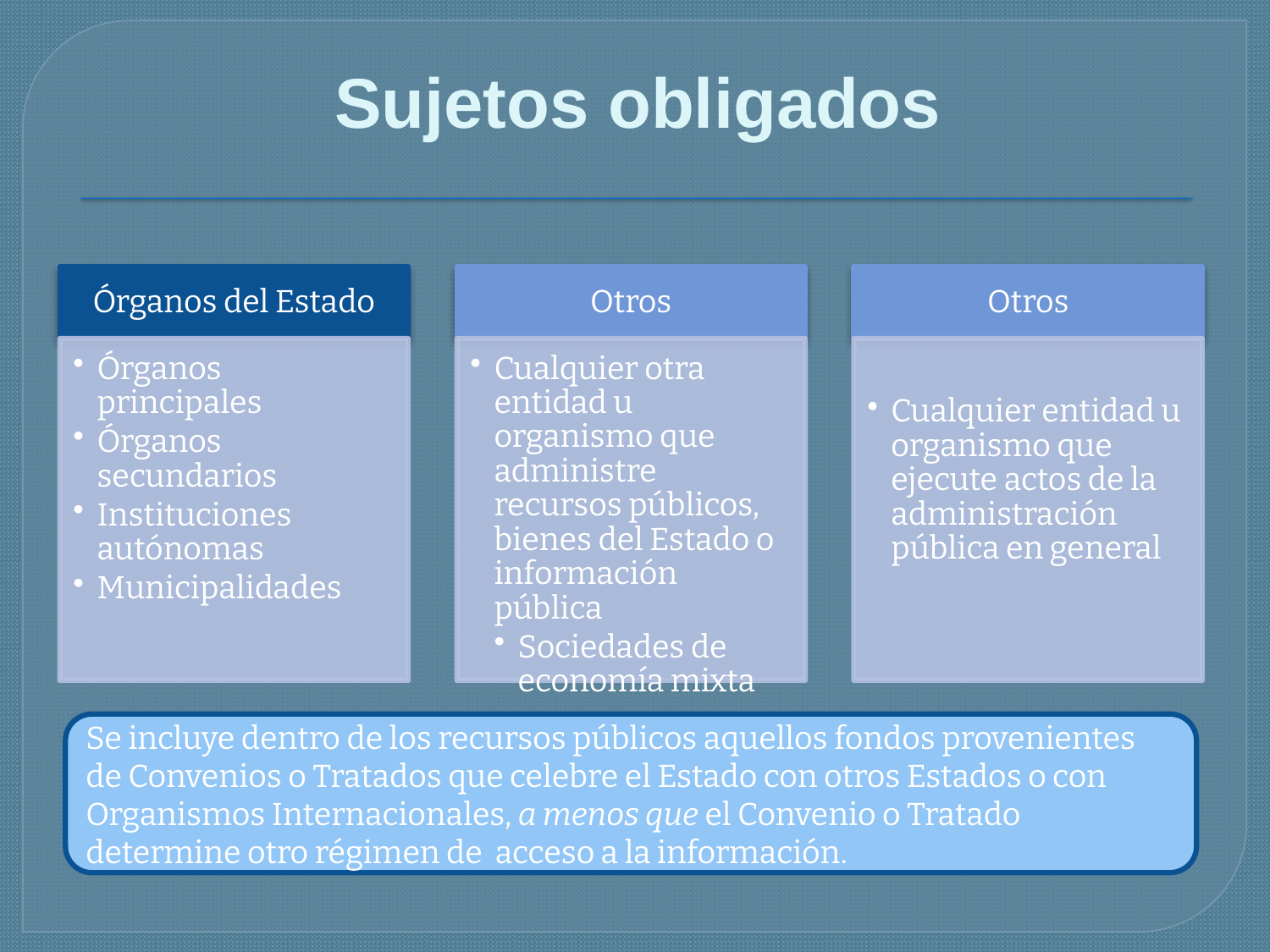

# Sujetos obligados
Órganos del Estado
Órganos principales
Órganos secundarios
Instituciones autónomas
Municipalidades
Otros
Cualquier otra entidad u organismo que administre recursos públicos, bienes del Estado o información pública
Sociedades de economía mixta
Otros

Cualquier entidad u organismo que ejecute actos de la administración pública en general
Se incluye dentro de los recursos públicos aquellos fondos provenientes de Convenios o Tratados que celebre el Estado con otros Estados o con Organismos Internacionales, a menos que el Convenio o Tratado determine otro régimen de  acceso a la información.